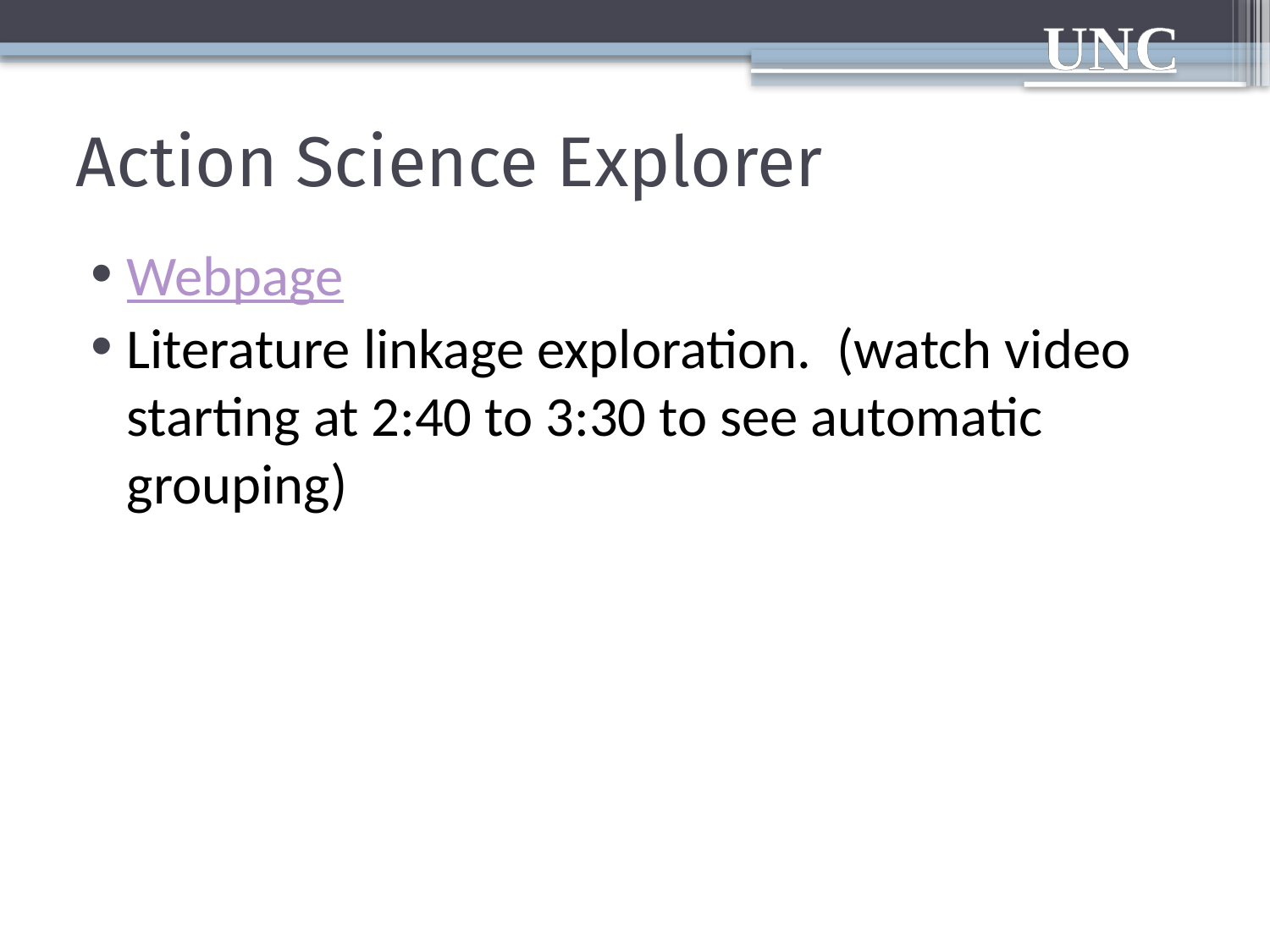

# Action Science Explorer
Webpage
Literature linkage exploration.  (watch video starting at 2:40 to 3:30 to see automatic grouping)